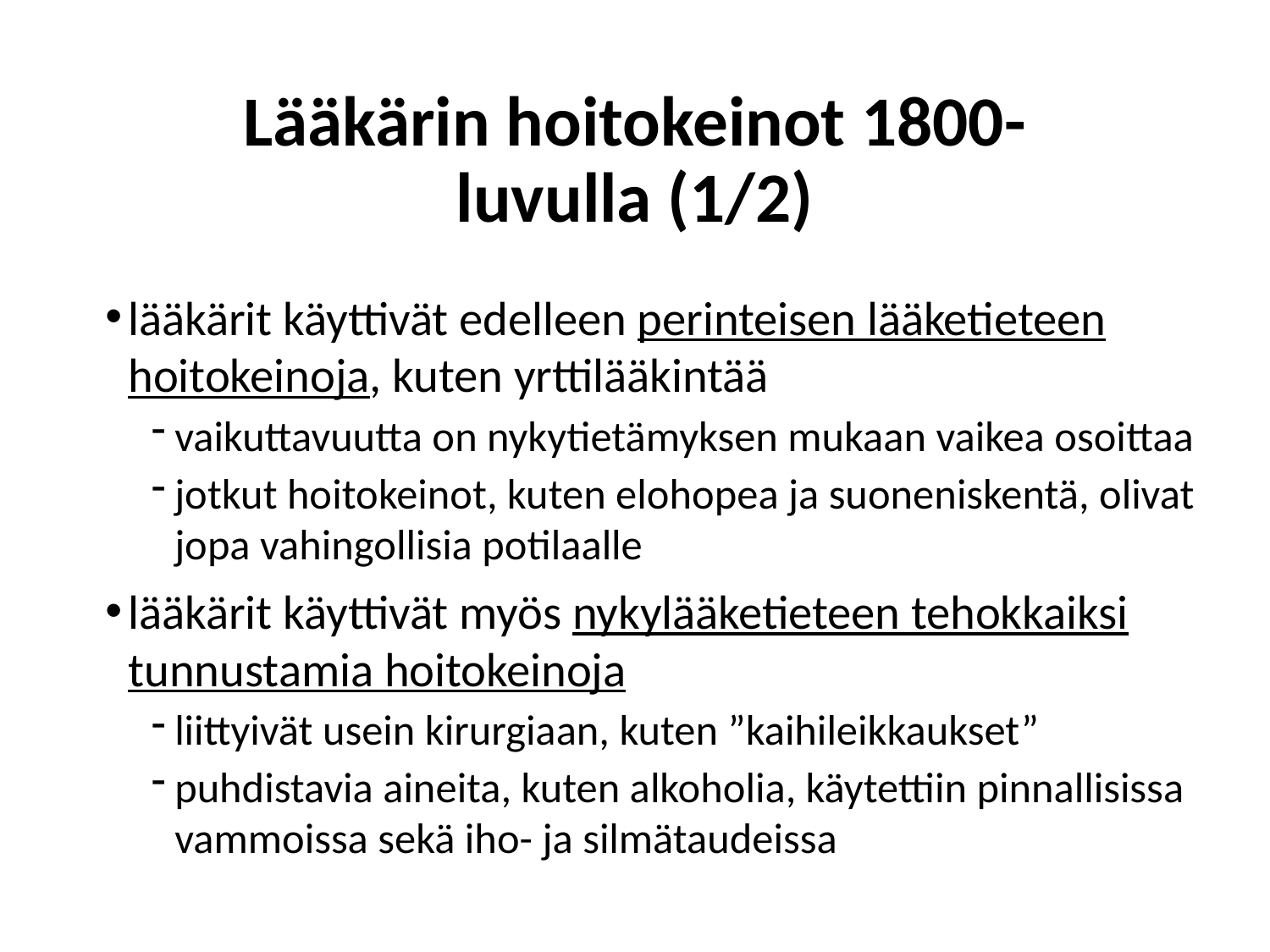

# Lääkärin hoitokeinot 1800-luvulla (1/2)
lääkärit käyttivät edelleen perinteisen lääketieteen hoitokeinoja, kuten yrttilääkintää
vaikuttavuutta on nykytietämyksen mukaan vaikea osoittaa
jotkut hoitokeinot, kuten elohopea ja suoneniskentä, olivat jopa vahingollisia potilaalle
lääkärit käyttivät myös nykylääketieteen tehokkaiksi tunnustamia hoitokeinoja
liittyivät usein kirurgiaan, kuten ”kaihileikkaukset”
puhdistavia aineita, kuten alkoholia, käytettiin pinnallisissa vammoissa sekä iho- ja silmätaudeissa